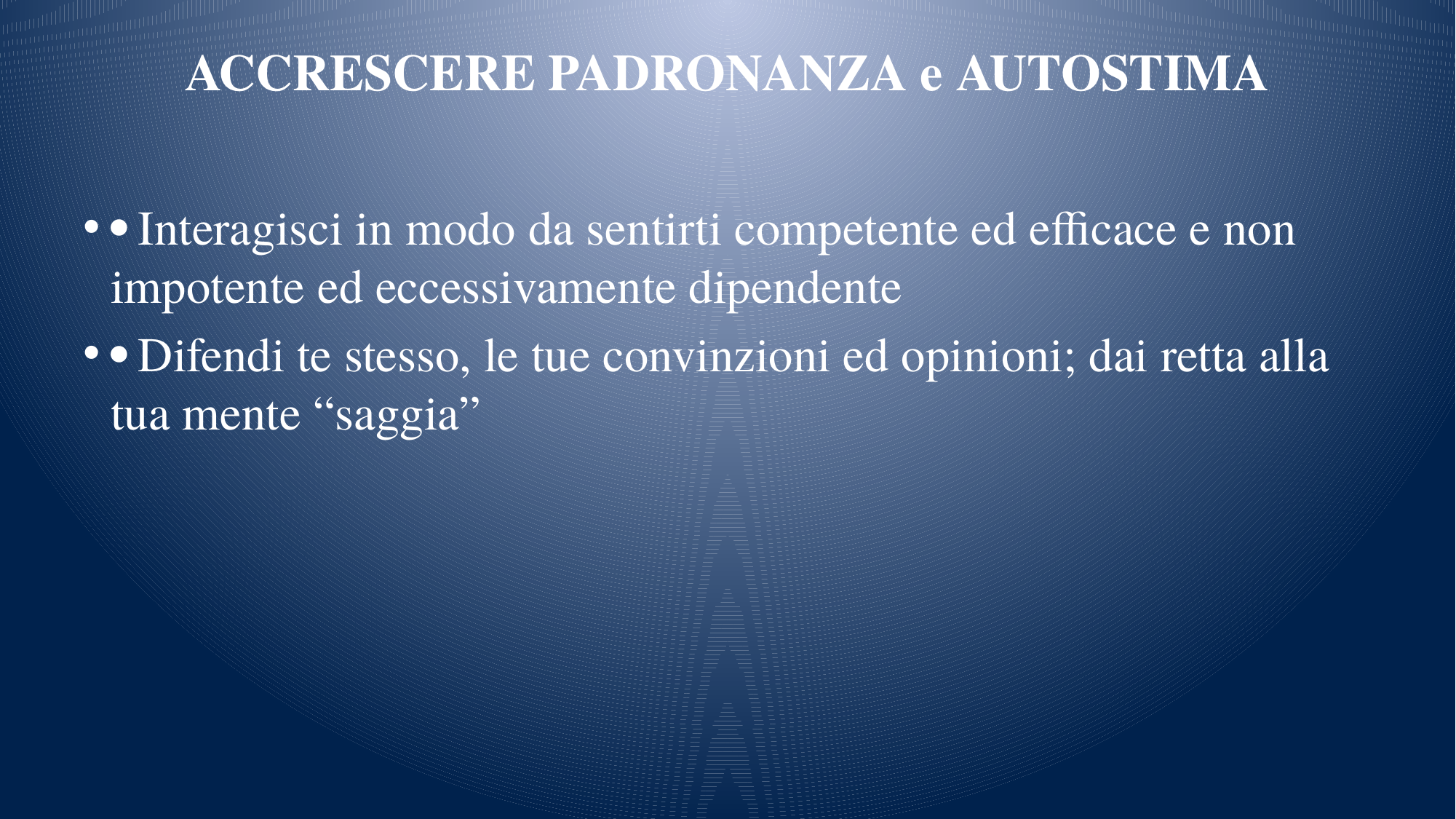

# ACCRESCERE PADRONANZA e AUTOSTIMA
•	Interagisci in modo da sentirti competente ed efficace e non impotente ed eccessivamente dipendente
•	Difendi te stesso, le tue convinzioni ed opinioni; dai retta alla tua mente “saggia”